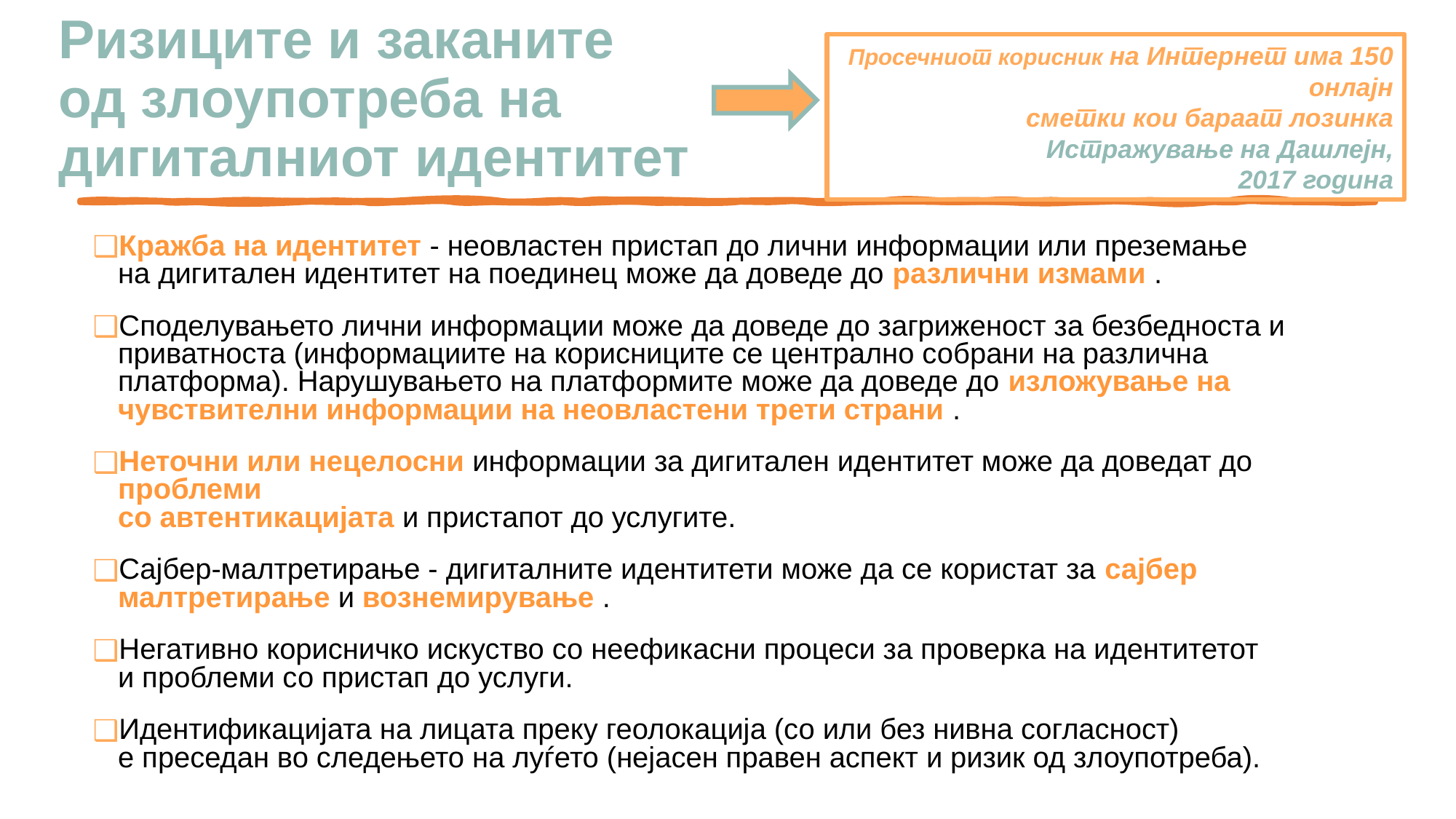

# Ризиците и заканите од злоупотреба на дигиталниот идентитет
Просечниот корисник на Интернет има 150 онлајн
сметки кои бараат лозинка
                      Истражување на Дашлејн, 2017 година

Кражба на идентитет - неовластен пристап до лични информации или преземање
на дигитален идентитет на поединец може да доведе до различни измами .
Споделувањето лични информации може да доведе до загриженост за безбедноста и приватноста (информациите на корисниците се централно собрани на различна платформа). Нарушувањето на платформите може да доведе до изложување на чувствителни информации на неовластени трети страни .
Неточни или нецелосни информации за дигитален идентитет може да доведат до проблеми
со автентикацијата и пристапот до услугите.
Сајбер-малтретирање - дигиталните идентитети може да се користат за сајбер малтретирање и вознемирување .
Негативно корисничко искуство со неефикасни процеси за проверка на идентитетот
и проблеми со пристап до услуги.
Идентификацијата на лицата преку геолокација (со или без нивна согласност)
е преседан во следењето на луѓето (нејасен правен аспект и ризик од злоупотреба).